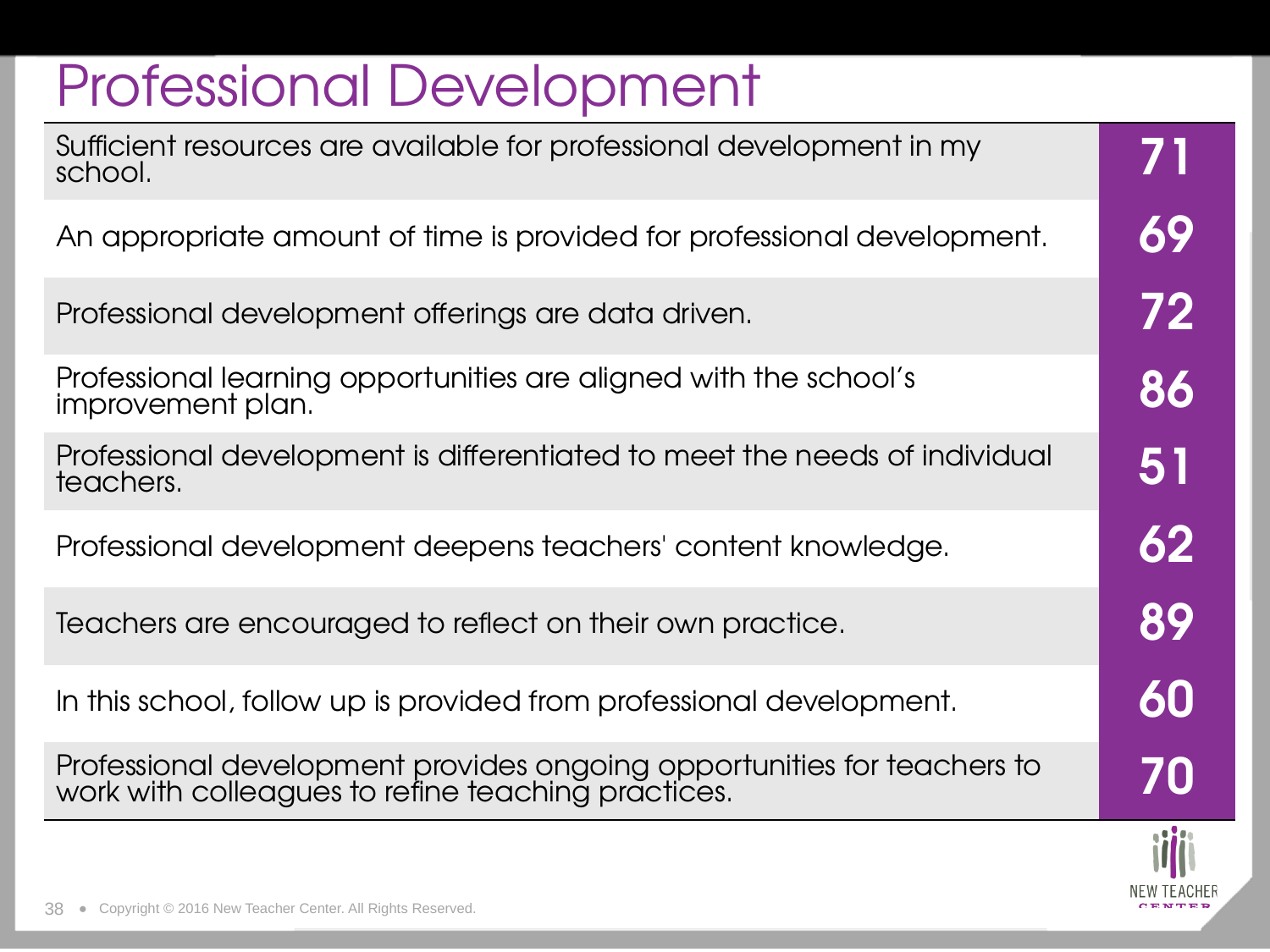

# Professional Development
| Sufficient resources are available for professional development in my school. | 71 |
| --- | --- |
| An appropriate amount of time is provided for professional development. | 69 |
| Professional development offerings are data driven. | 72 |
| Professional learning opportunities are aligned with the school’s improvement plan. | 86 |
| Professional development is differentiated to meet the needs of individual teachers. | 51 |
| Professional development deepens teachers' content knowledge. | 62 |
| Teachers are encouraged to reflect on their own practice. | 89 |
| In this school, follow up is provided from professional development. | 60 |
| Professional development provides ongoing opportunities for teachers to work with colleagues to refine teaching practices. | 70 |

38
●   Copyright © 2016 New Teacher Center. All Rights Reserved.